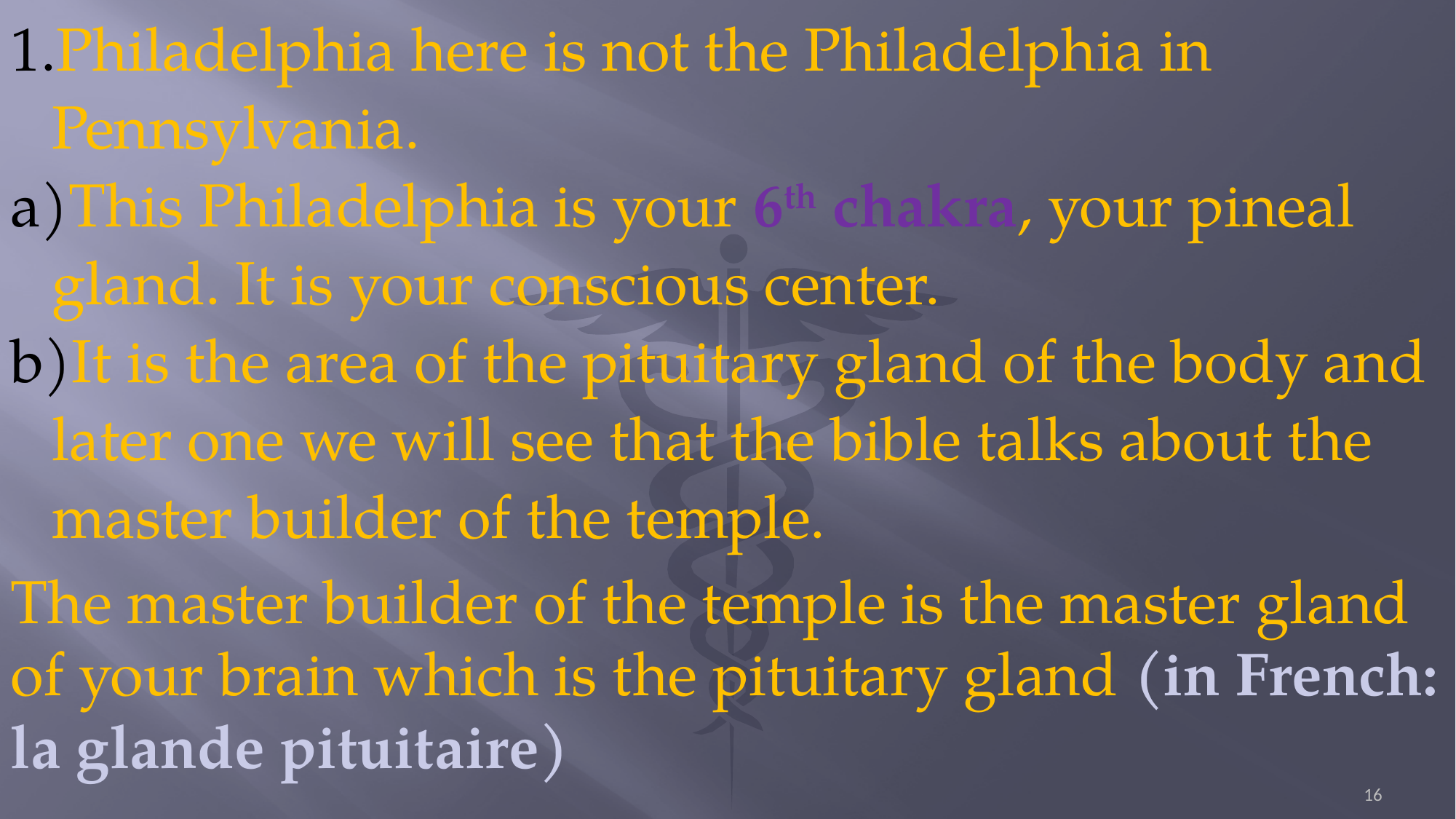

Philadelphia here is not the Philadelphia in Pennsylvania.
This Philadelphia is your 6th chakra, your pineal gland. It is your conscious center.
It is the area of the pituitary gland of the body and later one we will see that the bible talks about the master builder of the temple.
The master builder of the temple is the master gland of your brain which is the pituitary gland (in French: la glande pituitaire)
16